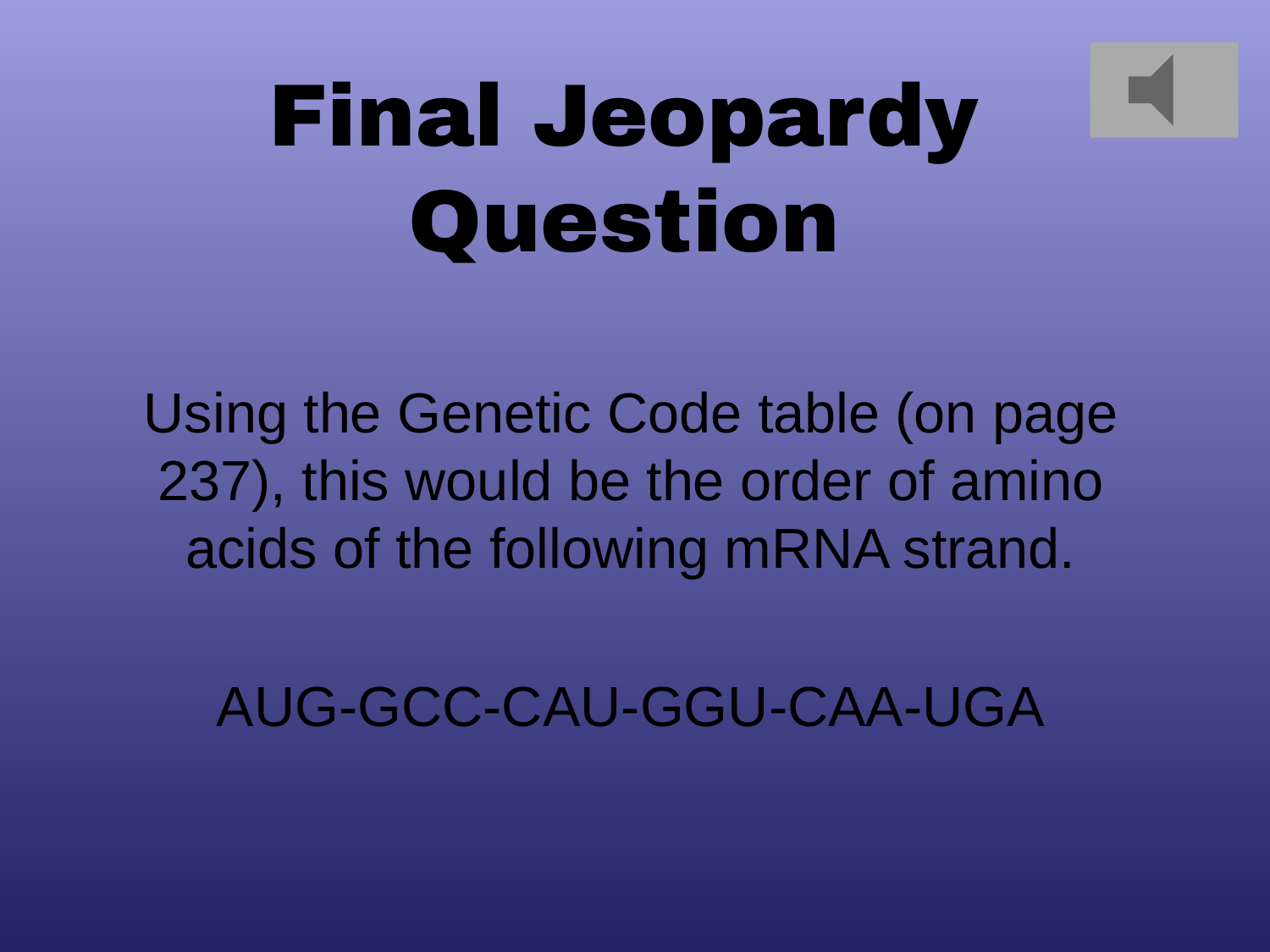

# Final Jeopardy Question
Using the Genetic Code table (on page 237), this would be the order of amino acids of the following mRNA strand.

AUG-GCC-CAU-GGU-CAA-UGA